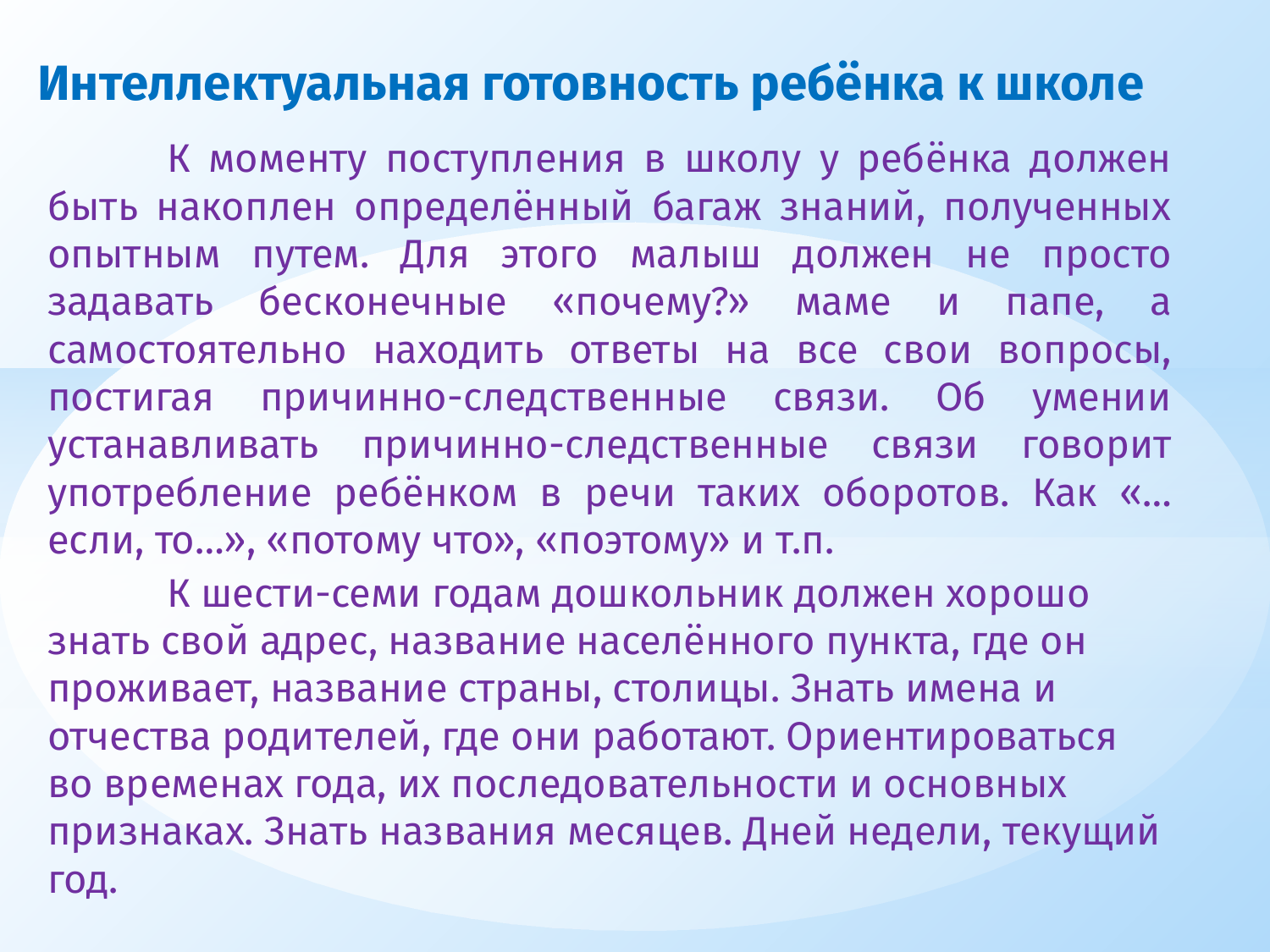

# Интеллектуальная готовность ребёнка к школе
	К моменту поступления в школу у ребёнка должен быть накоплен определённый багаж знаний, полученных опытным путем. Для этого малыш должен не просто задавать бесконечные «почему?» маме и папе, а самостоятельно находить ответы на все свои вопросы, постигая причинно-следственные связи. Об умении устанавливать причинно-следственные связи говорит употребление ребёнком в речи таких оборотов. Как «…если, то…», «потому что», «поэтому» и т.п.
	К шести-семи годам дошкольник должен хорошо знать свой адрес, название населённого пункта, где он проживает, название страны, столицы. Знать имена и отчества родителей, где они работают. Ориентироваться во временах года, их последовательности и основных признаках. Знать названия месяцев. Дней недели, текущий год.